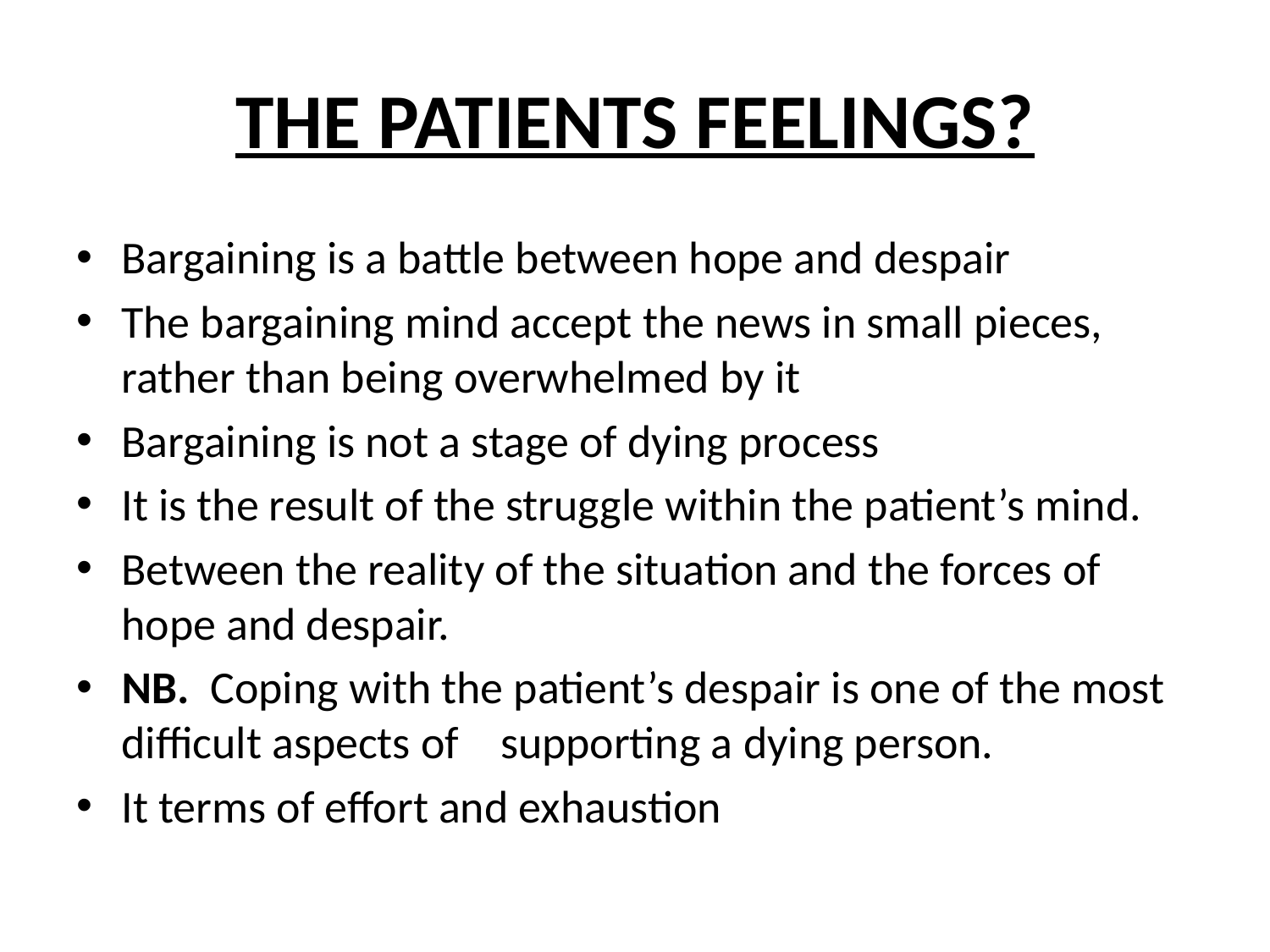

# THE PATIENTS FEELINGS?
Bargaining is a battle between hope and despair
The bargaining mind accept the news in small pieces, rather than being overwhelmed by it
Bargaining is not a stage of dying process
It is the result of the struggle within the patient’s mind.
Between the reality of the situation and the forces of hope and despair.
NB.  Coping with the patient’s despair is one of the most difficult aspects of    supporting a dying person.
It terms of effort and exhaustion